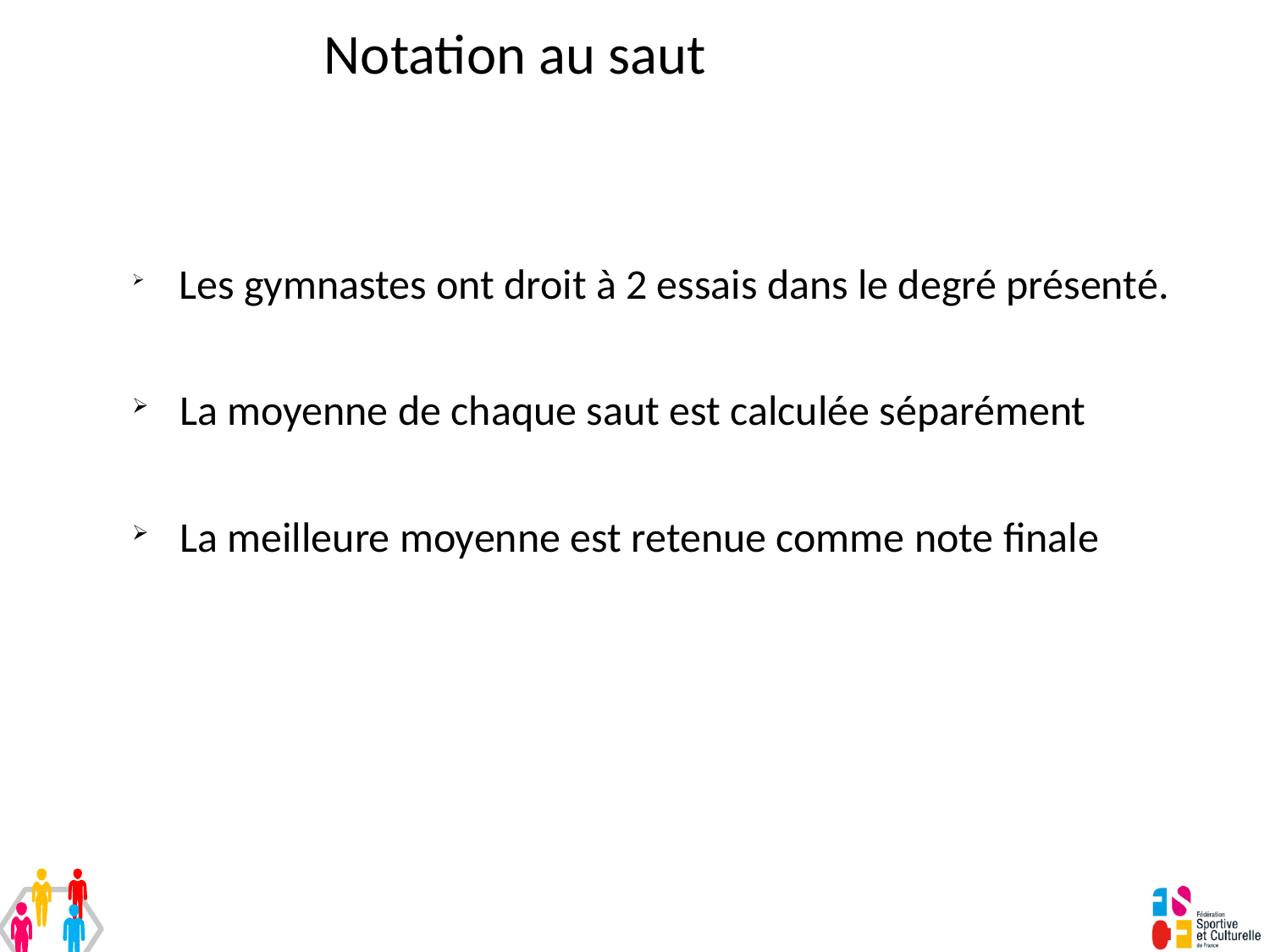

# Notation au saut

 Les gymnastes ont droit à 2 essais dans le degré présenté.

La moyenne de chaque saut est calculée séparément

La meilleure moyenne est retenue comme note finale